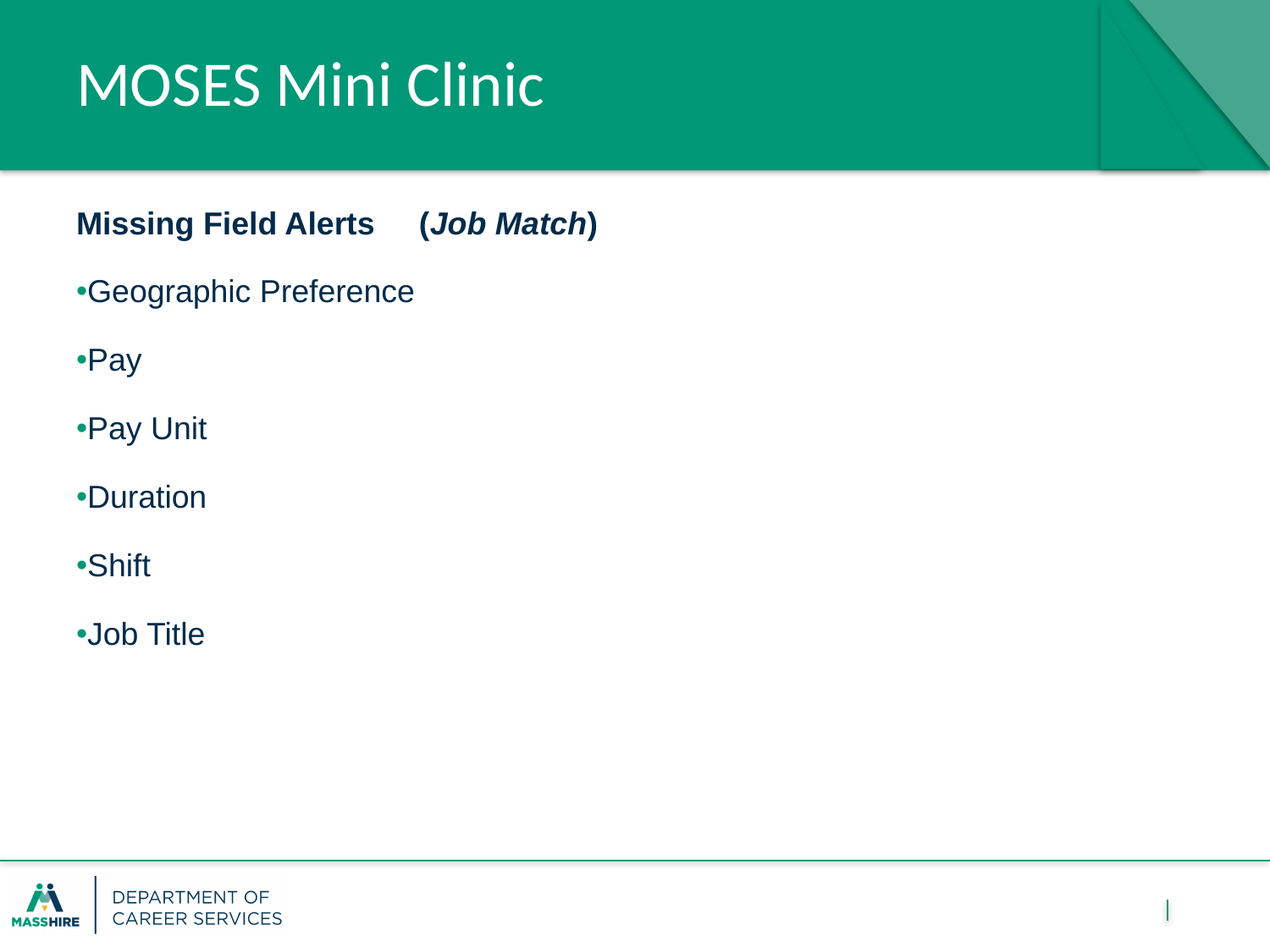

# MOSES Mini Clinic
Missing Field Alerts     (Job Match)

Geographic Preference
Pay
Pay Unit
Duration
Shift
Job Title